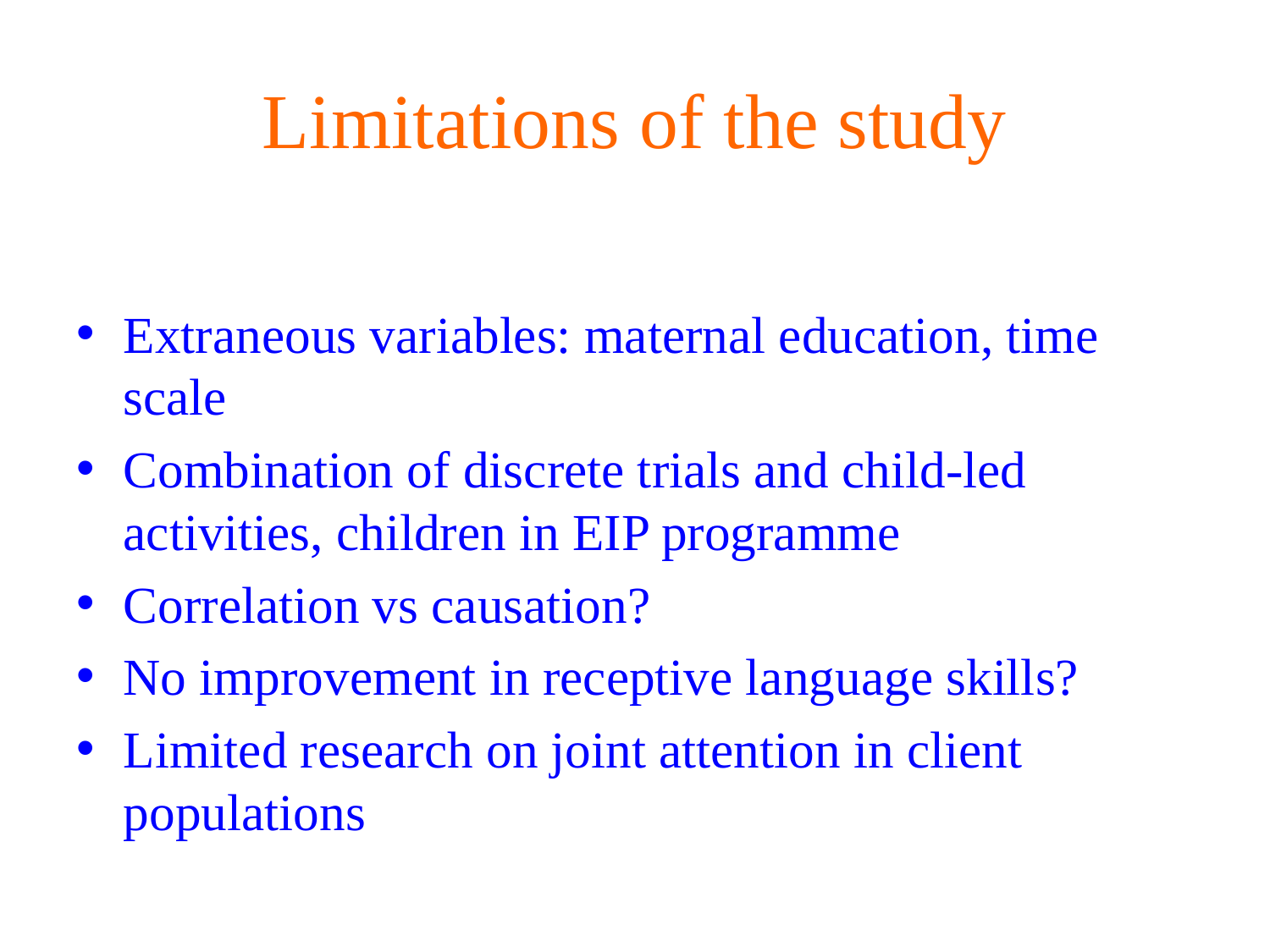

# Limitations of the study

Extraneous variables: maternal education, time scale
Combination of discrete trials and child-led activities, children in EIP programme
Correlation vs causation?
No improvement in receptive language skills?
Limited research on joint attention in client populations